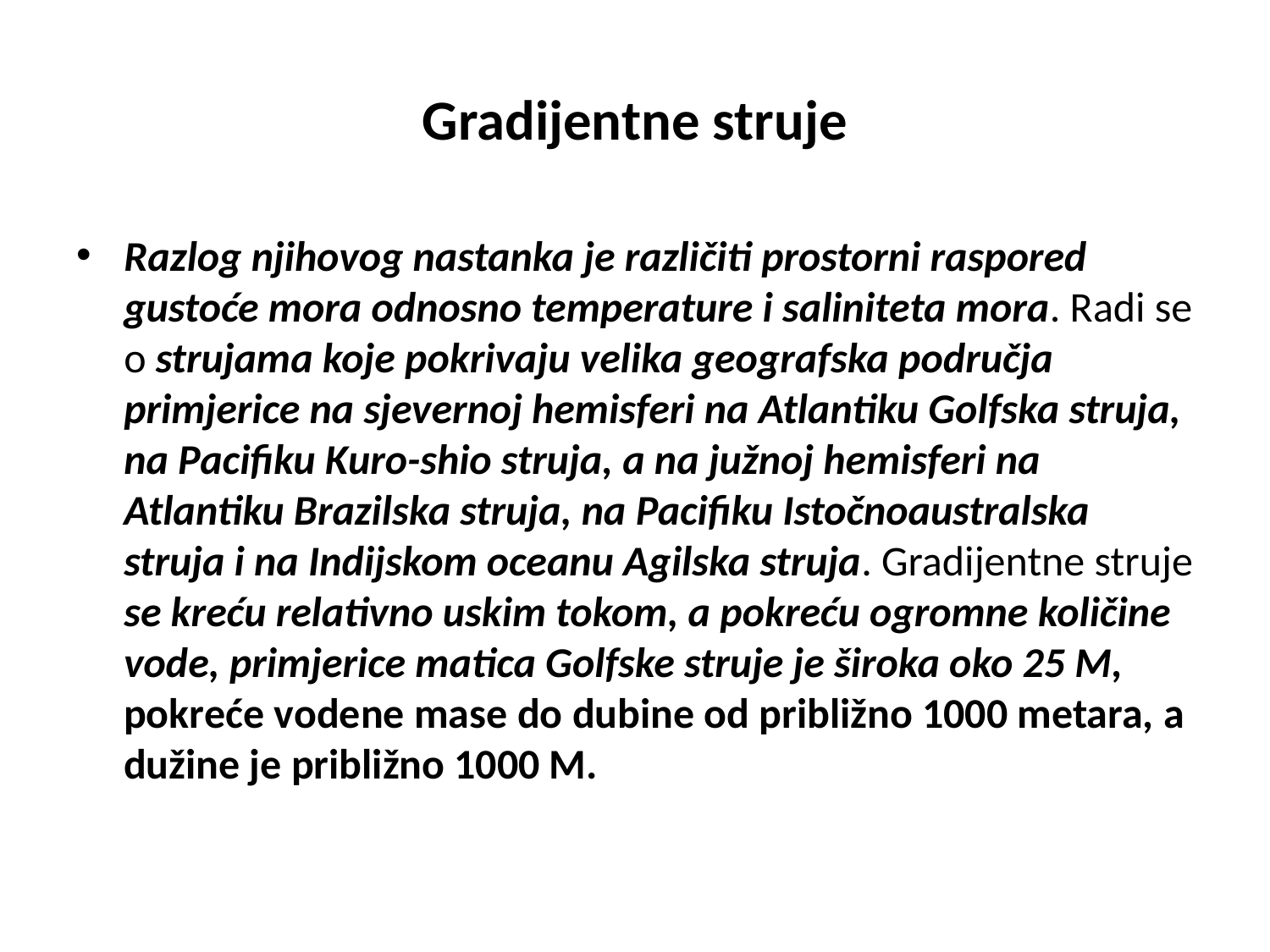

# Gradijentne struje
Razlog njihovog nastanka je različiti prostorni raspored gustoće mora odnosno temperature i saliniteta mora. Radi se o strujama koje pokrivaju velika geografska područja primjerice na sjevernoj hemisferi na Atlantiku Golfska struja, na Pacifiku Kuro-shio struja, a na južnoj hemisferi na Atlantiku Brazilska struja, na Pacifiku Istočnoaustralska struja i na Indijskom oceanu Agilska struja. Gradijentne struje se kreću relativno uskim tokom, a pokreću ogromne količine vode, primjerice matica Golfske struje je široka oko 25 M,  pokreće vodene mase do dubine od približno 1000 metara, a dužine je približno 1000 M.